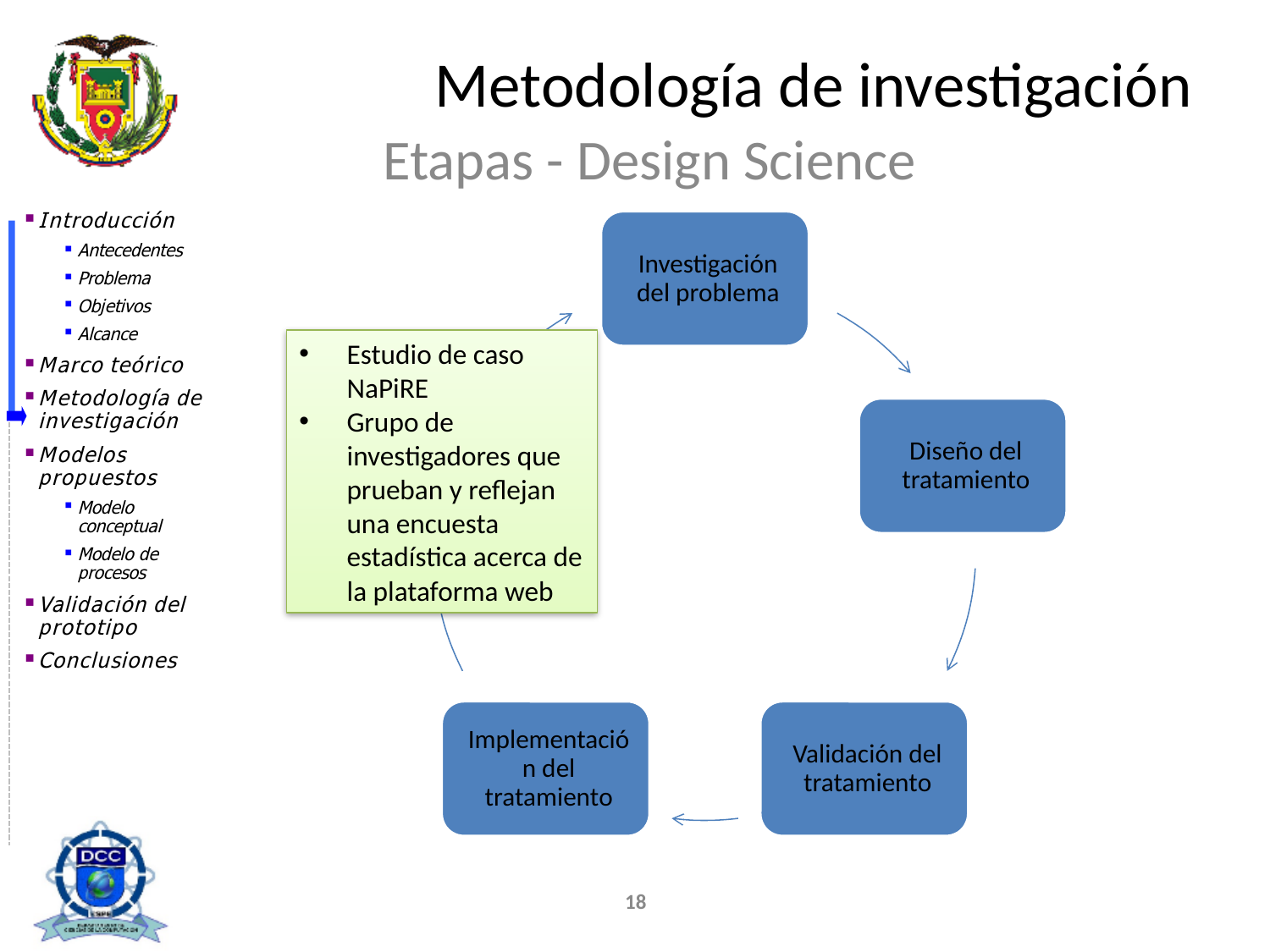

# Metodología de investigación
Etapas - Design Science
Investigación del problema
Diseño del tratamiento
Validación del tratamiento
Implementación del tratamiento
Evaluación de la implementación

Estudio de caso NaPiRE
Grupo de investigadores que prueban y reflejan una encuesta estadística acerca de la plataforma web

18